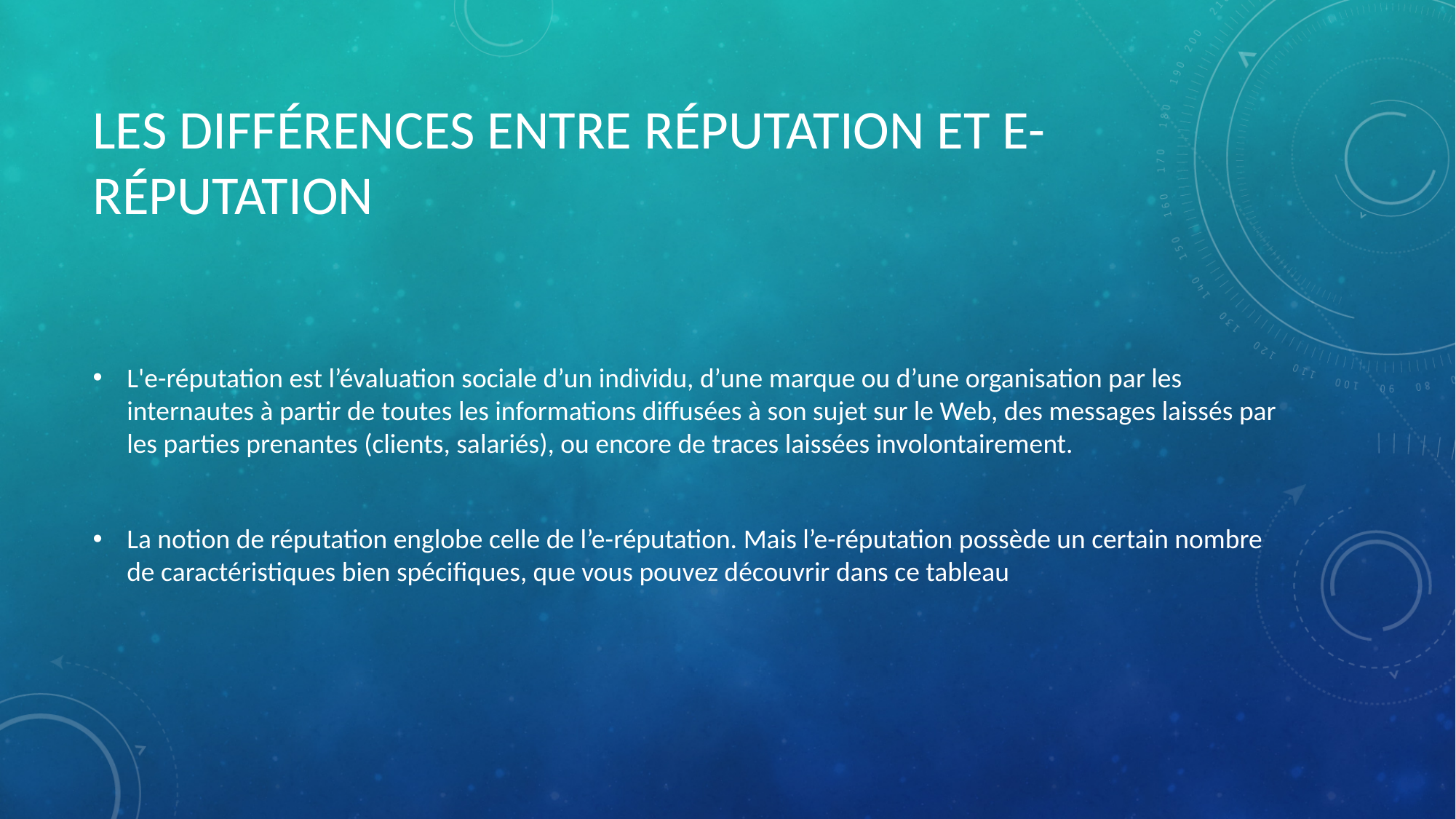

# Les différences entre réputation et e-réputation
L'e-réputation est l’évaluation sociale d’un individu, d’une marque ou d’une organisation par les internautes à partir de toutes les informations diffusées à son sujet sur le Web, des messages laissés par les parties prenantes (clients, salariés), ou encore de traces laissées involontairement.

La notion de réputation englobe celle de l’e-réputation. Mais l’e-réputation possède un certain nombre de caractéristiques bien spécifiques, que vous pouvez découvrir dans ce tableau